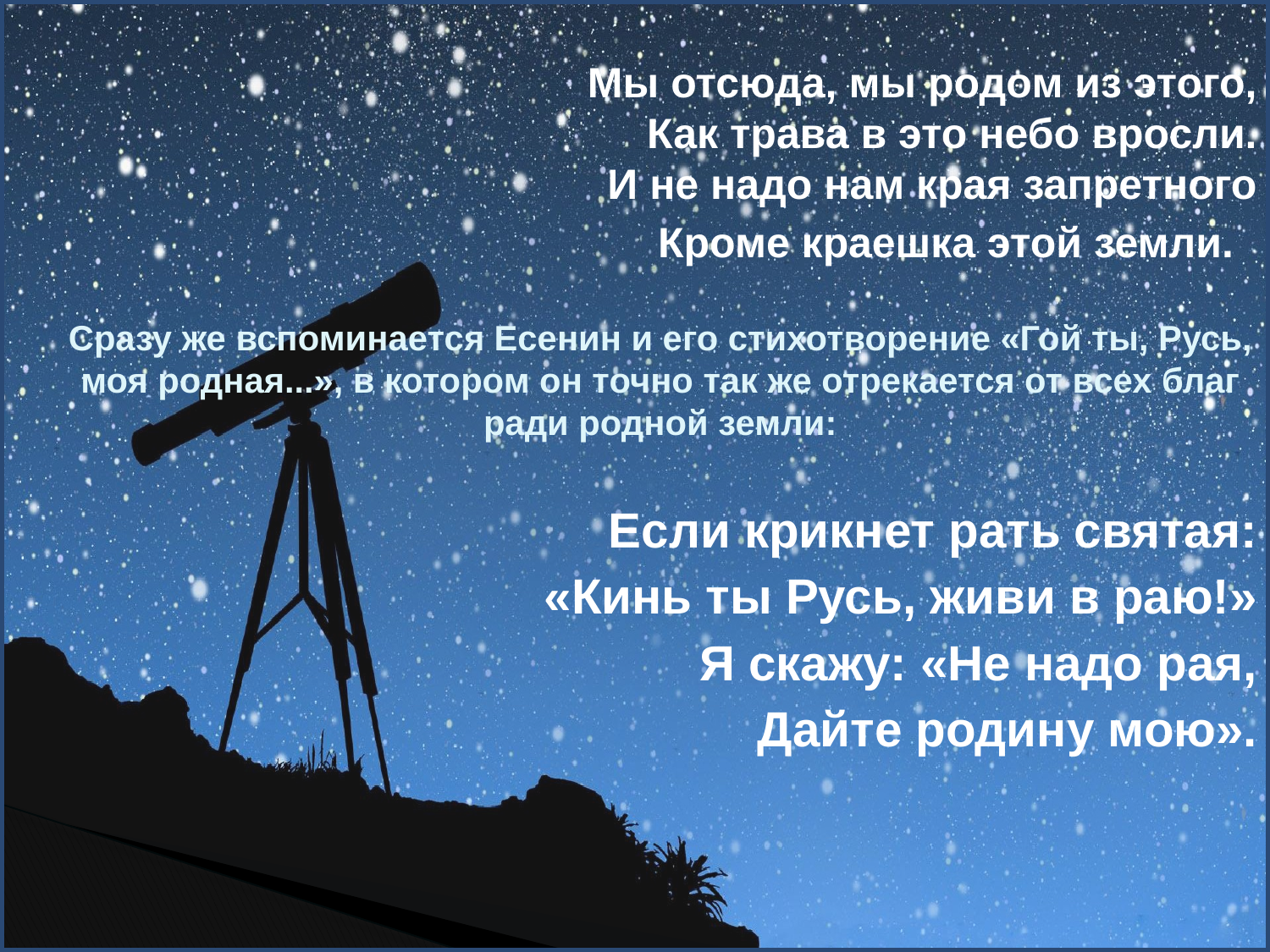

Мы отсюда, мы родом из этого,
Как трава в это небо вросли.
    И не надо нам края запретного
Кроме краешка этой земли.
Сразу же вспоминается Есенин и его стихотворение «Гой ты, Русь, моя родная...», в котором он точно так же отрекается от всех благ ради родной земли:

Если крикнет рать святая:
«Кинь ты Русь, живи в раю!»
Я скажу: «Не надо рая,
Дайте родину мою».